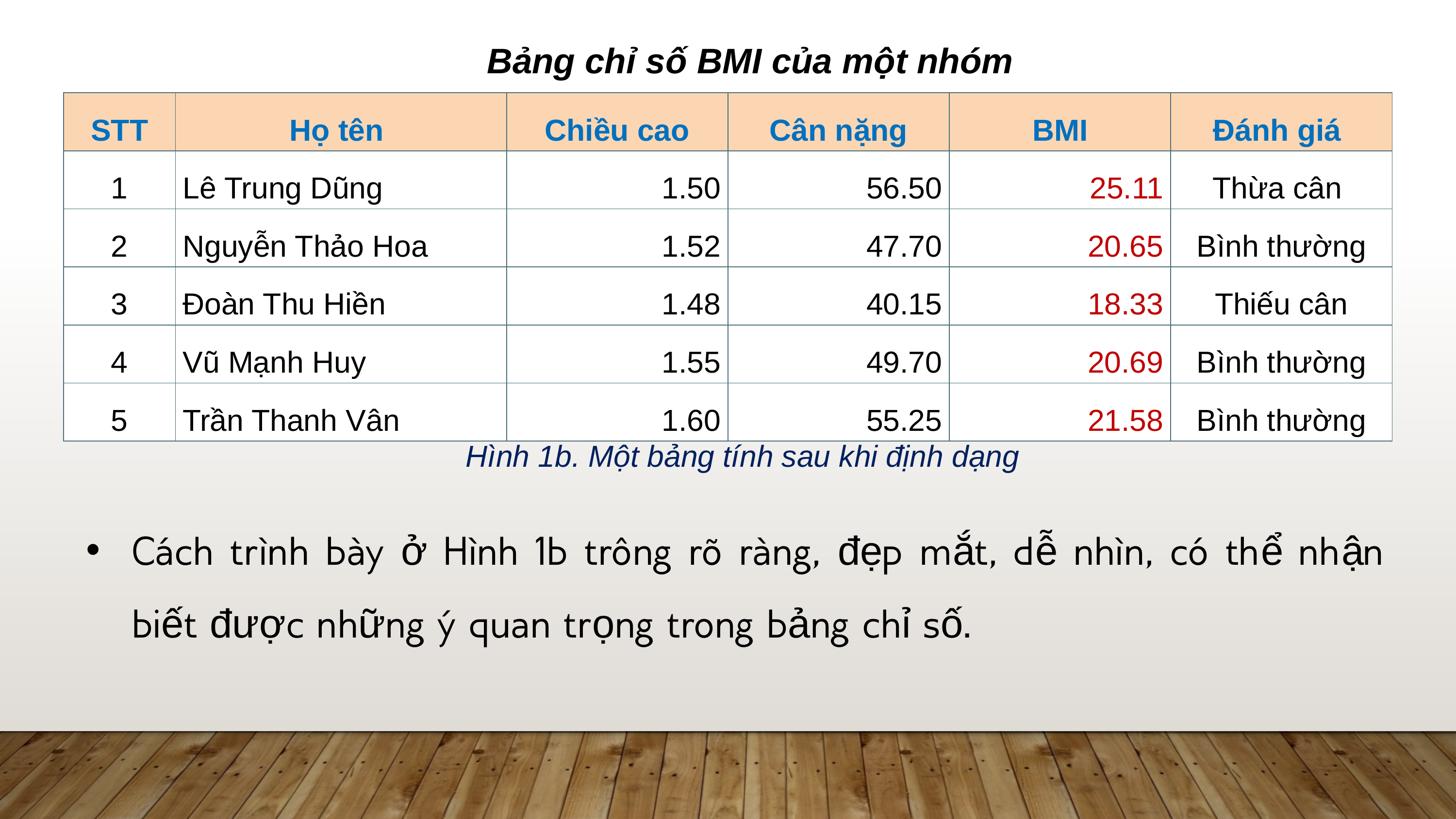

Bảng chỉ số BMI của một nhóm
| STT | Họ tên | Chiều cao | Cân nặng | BMI | Đánh giá |
| --- | --- | --- | --- | --- | --- |
| 1 | Lê Trung Dũng | 1.50 | 56.50 | 25.11 | Thừa cân |
| 2 | Nguyễn Thảo Hoa | 1.52 | 47.70 | 20.65 | Bình thường |
| 3 | Đoàn Thu Hiền | 1.48 | 40.15 | 18.33 | Thiếu cân |
| 4 | Vũ Mạnh Huy | 1.55 | 49.70 | 20.69 | Bình thường |
| 5 | Trần Thanh Vân | 1.60 | 55.25 | 21.58 | Bình thường |
Hình 1b. Một bảng tính sau khi định dạng
Cách trình bày ở Hình 1b trông rõ ràng, đẹp mắt, dễ nhìn, có thể nhận biết được những ý quan trọng trong bảng chỉ số.